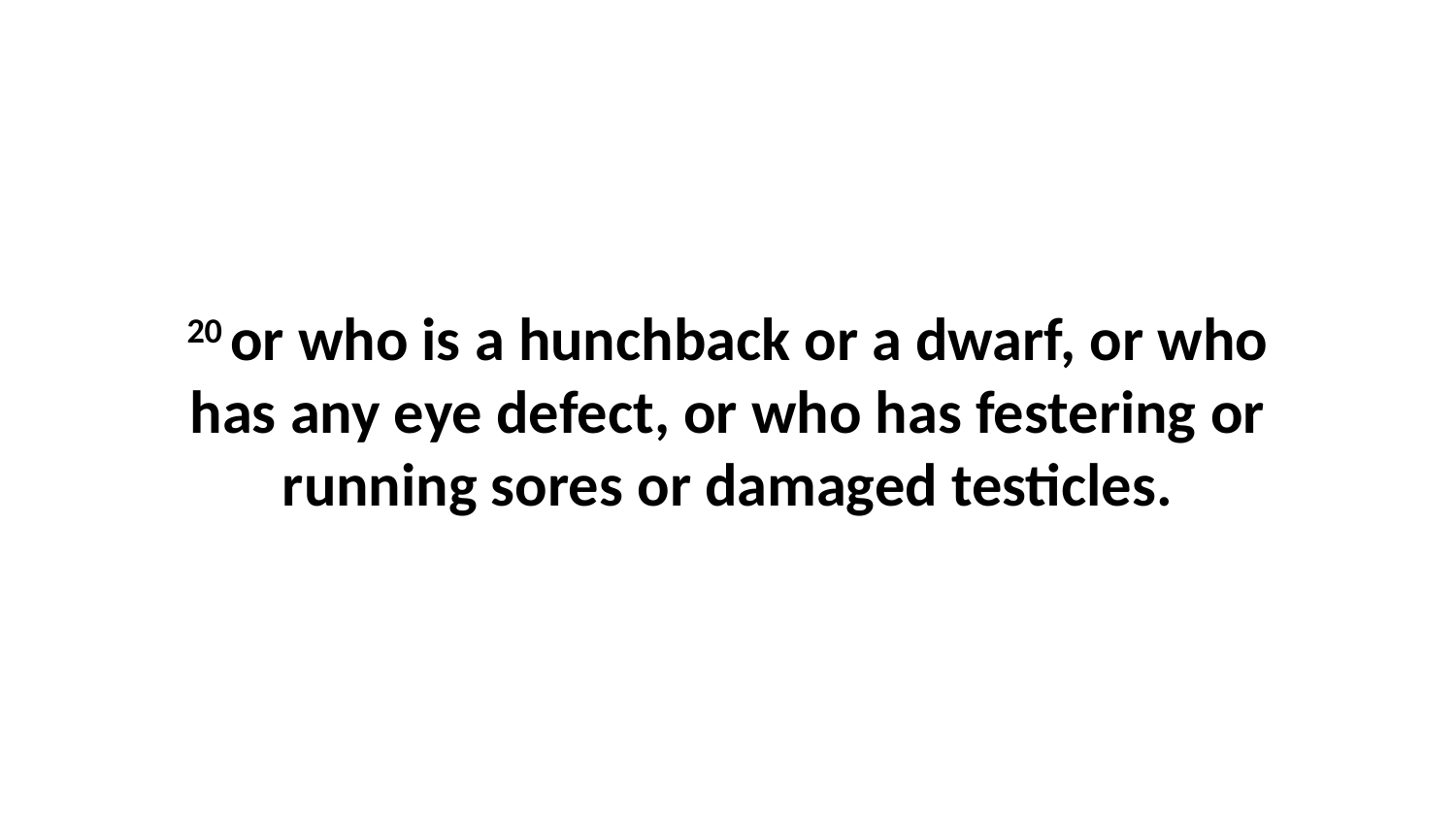

20 or who is a hunchback or a dwarf, or who has any eye defect, or who has festering or running sores or damaged testicles.